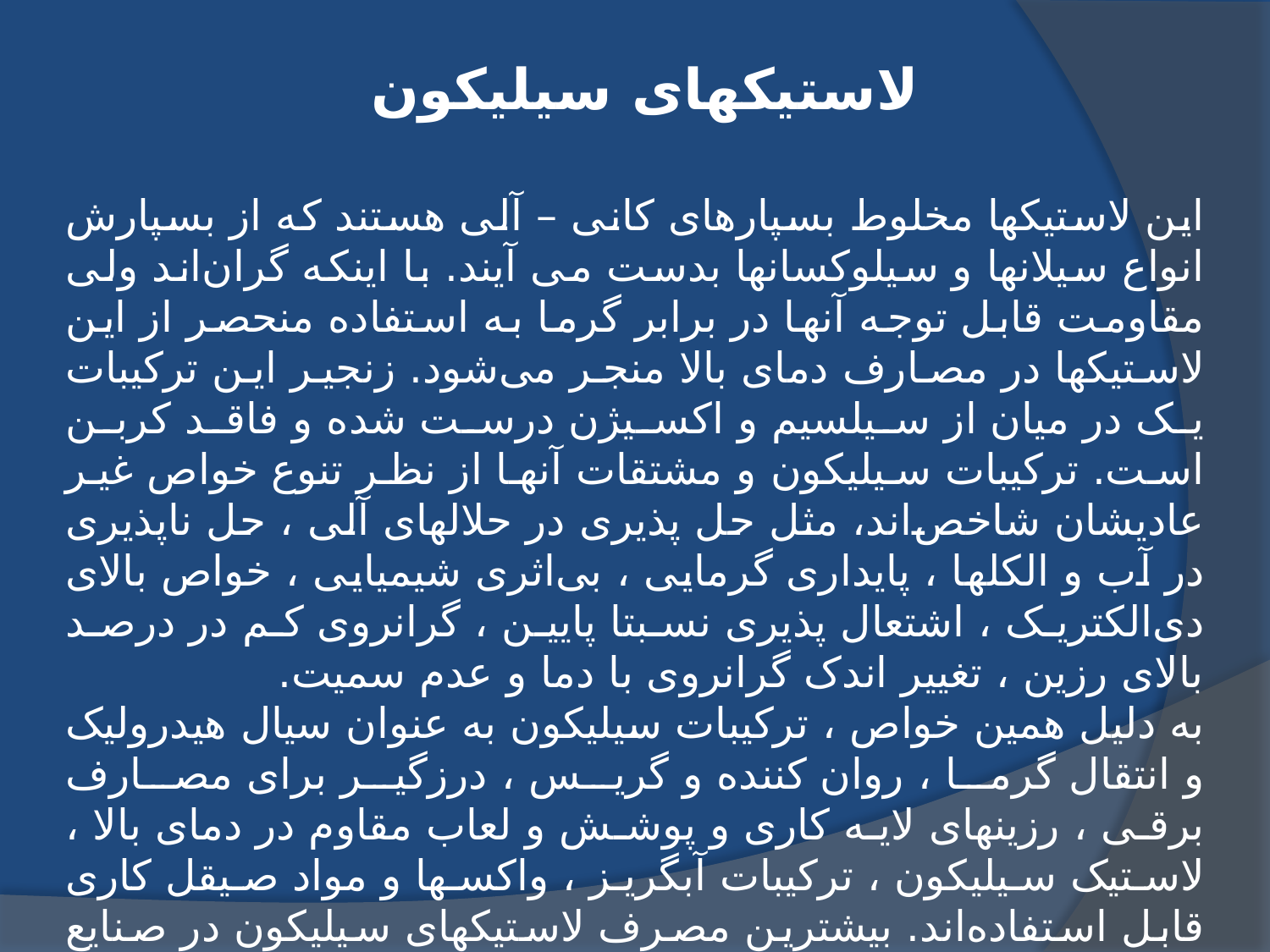

لاستیکهای سیلیکون

این لاستیکها مخلوط بسپارهای کانی – آلی هستند که از بسپارش انواع سیلانها و سیلوکسانها بدست می آیند. با اینکه گران‌اند ولی مقاومت قابل توجه آنها در برابر گرما به استفاده منحصر از این لاستیکها در مصارف دمای بالا منجر می‌شود. زنجیر این ترکیبات یک در میان از سیلسیم و اکسیژن درست شده و فاقد کربن است. ترکیبات سیلیکون و مشتقات آنها از نظر تنوع خواص غیر عادیشان شاخص‌اند، مثل حل پذیری در حلالهای آلی ، حل ناپذیری در آب و الکلها ، پایداری گرمایی ، بی‌اثری شیمیایی ، خواص بالای دی‌الکتریک ، اشتعال پذیری نسبتا پایین ، گرانروی کم در درصد بالای رزین ، تغییر اندک گرانروی با دما و عدم سمیت.
به دلیل همین خواص ، ترکیبات سیلیکون به عنوان سیال هیدرولیک و انتقال گرما ، روان کننده و گریس ، درزگیر برای مصارف برقی ، رزینهای لایه کاری و پوشش و لعاب مقاوم در دمای بالا ، لاستیک سیلیکون ، ترکیبات آبگریز ، واکسها و مواد صیقل کاری قابل استفاده‌اند. بیشترین مصرف لاستیکهای سیلیکون در صنایع هوا فضا است که از آنها در دستگاههای یخ نزن ، واشر ، سپرهای فرسابی و مصارف مشابه که مسئله دما مطرح است استفاده می‌شود